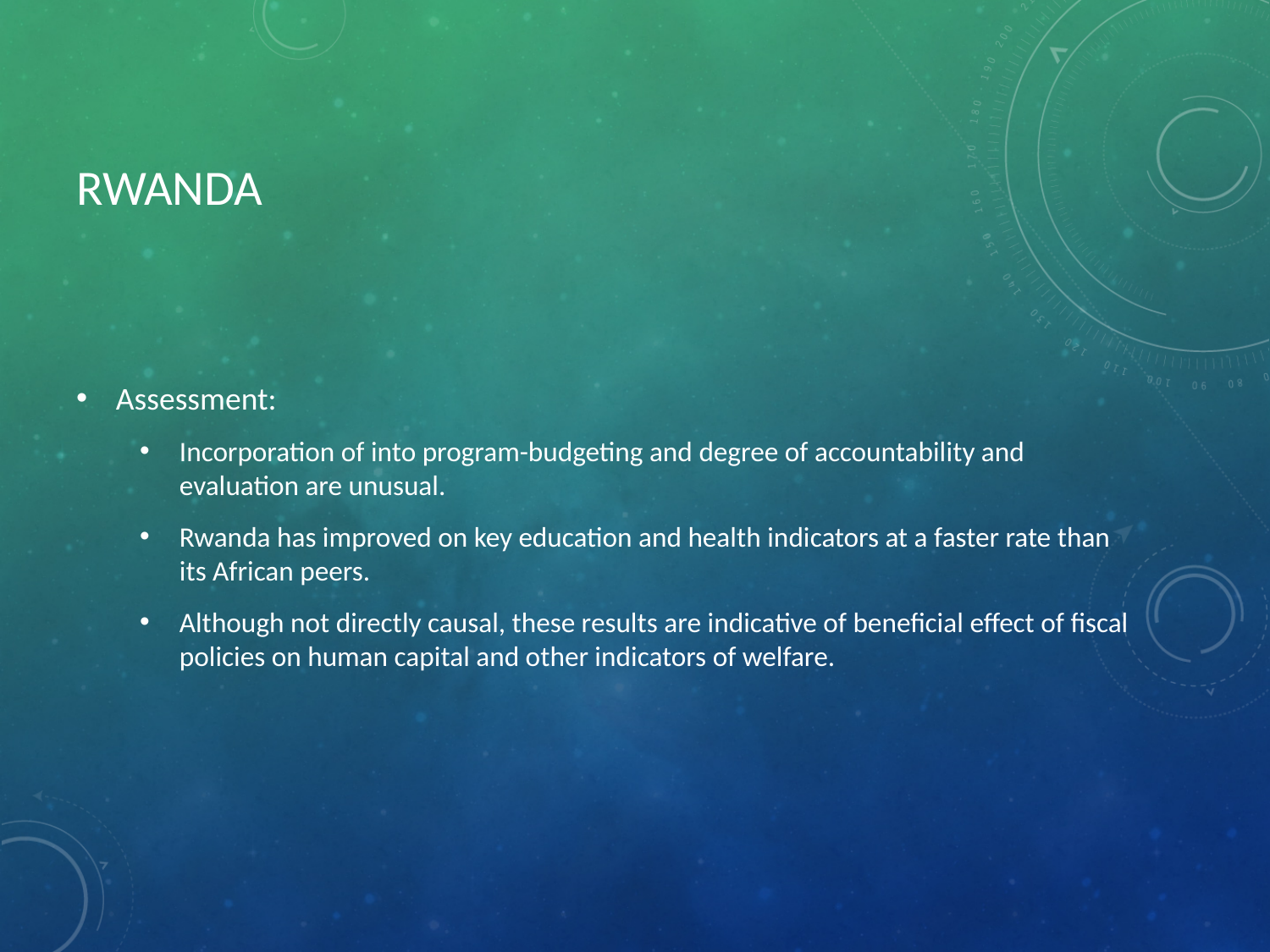

# Rwanda
Assessment:
Incorporation of into program-budgeting and degree of accountability and evaluation are unusual.
Rwanda has improved on key education and health indicators at a faster rate than its African peers.
Although not directly causal, these results are indicative of beneficial effect of fiscal policies on human capital and other indicators of welfare.